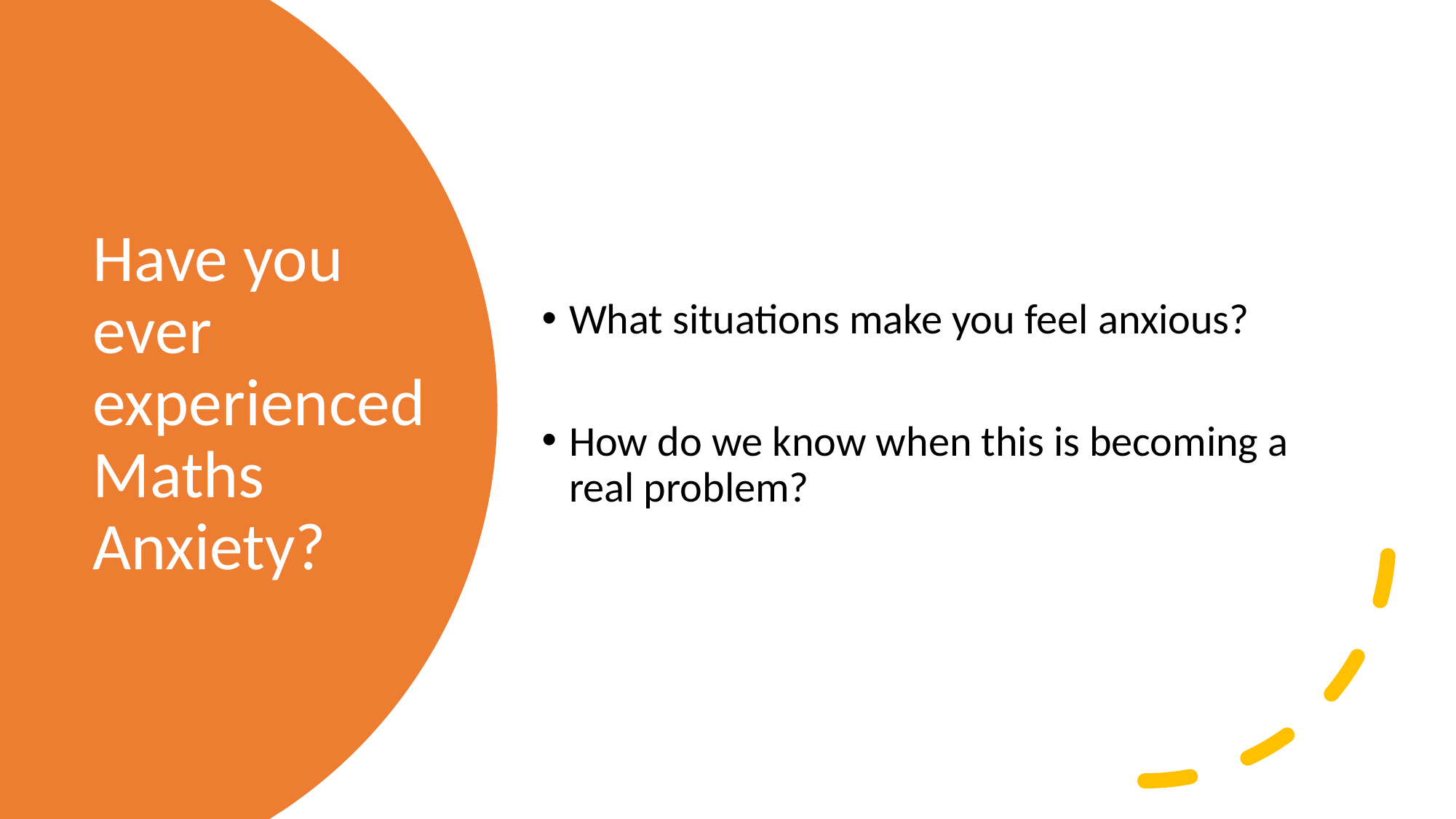

What situations make you feel anxious?

How do we know when this is becoming a real problem?
# Have you ever experienced Maths Anxiety?